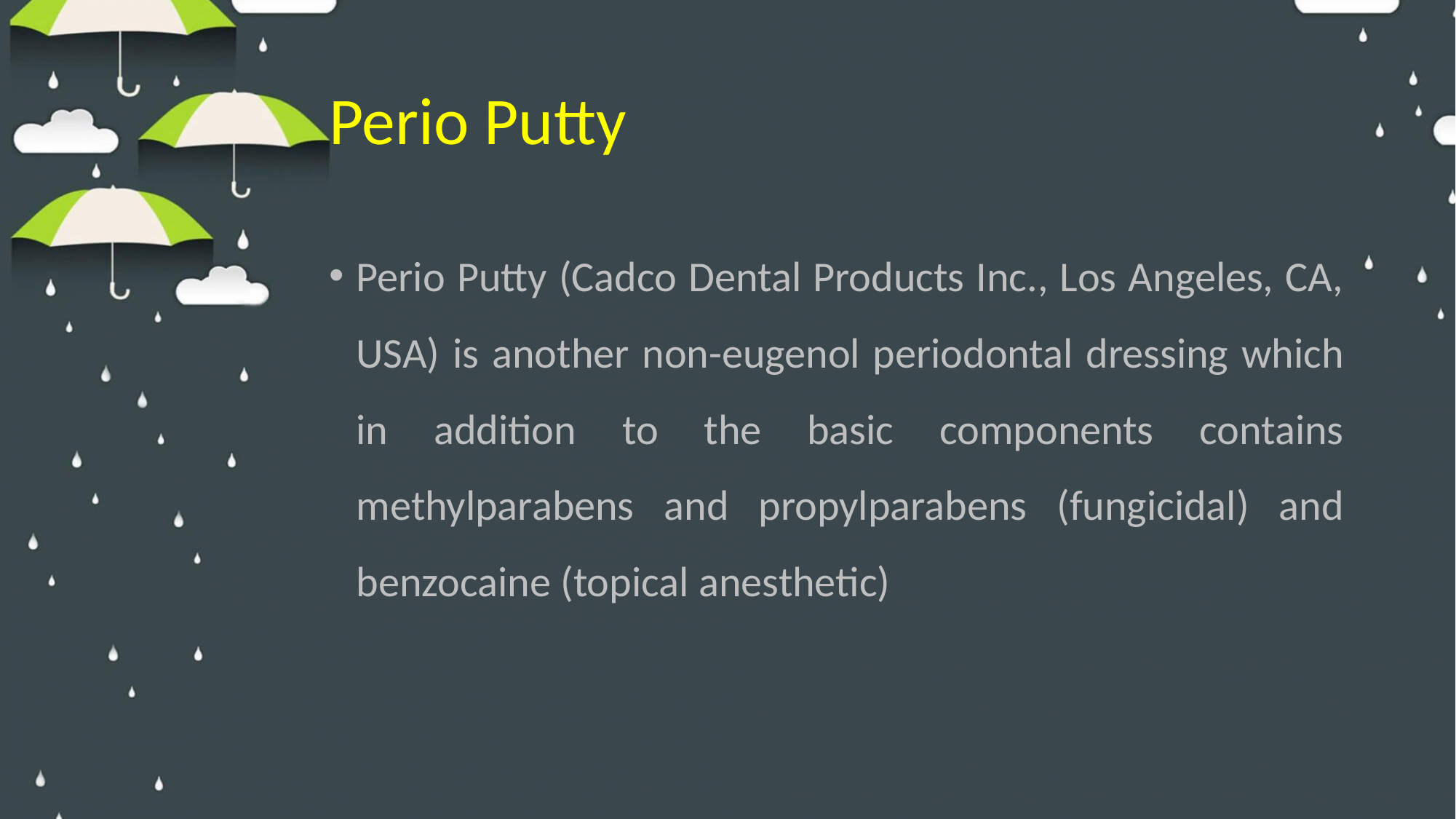

# Perio Putty
Perio Putty (Cadco Dental Products Inc., Los Angeles, CA, USA) is another non-eugenol periodontal dressing which in addition to the basic components contains methylparabens and propylparabens (fungicidal) and benzocaine (topical anesthetic)